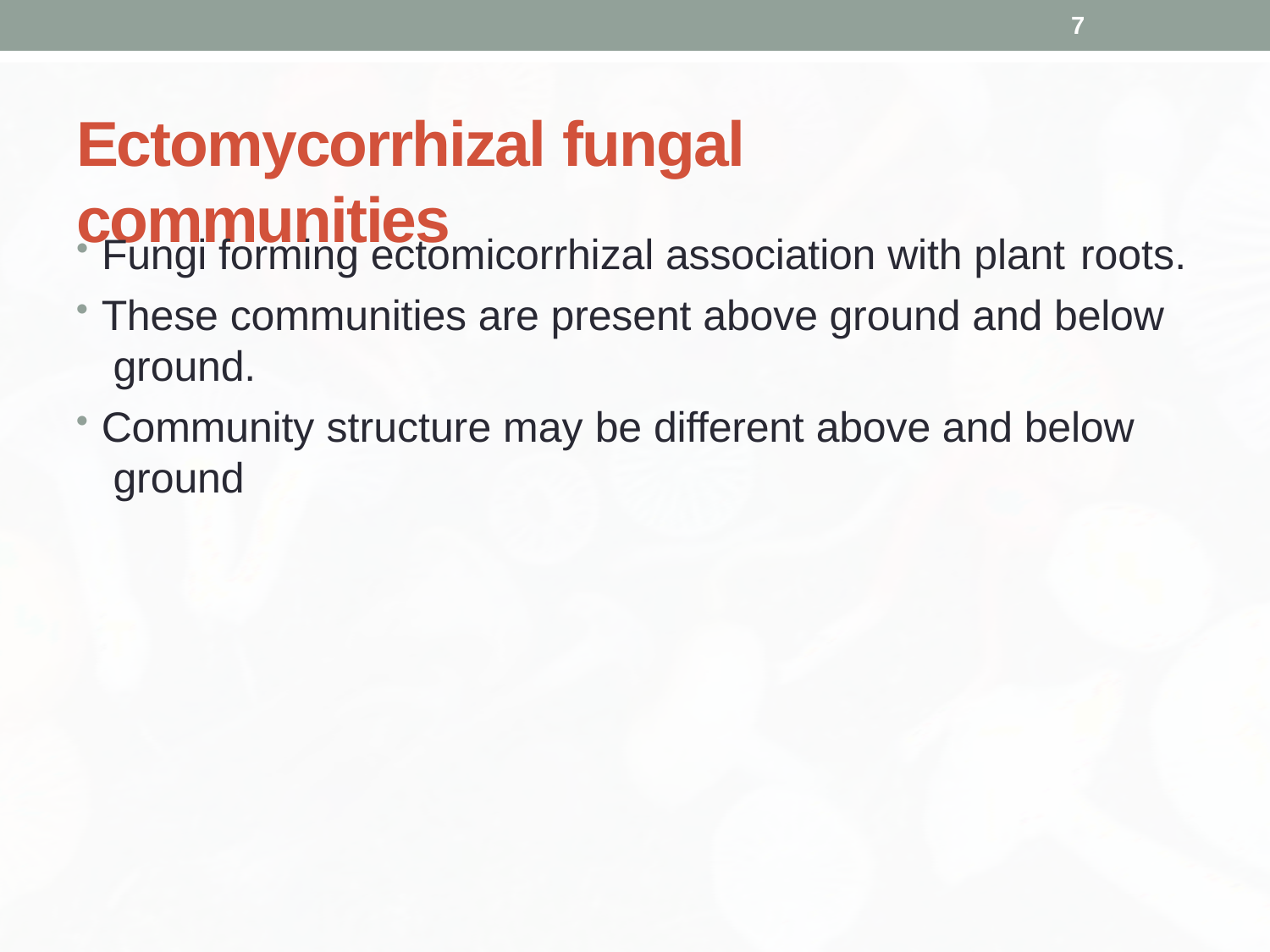

7
# Ectomycorrhizal fungal communities
Fungi forming ectomicorrhizal association with plant roots.
These communities are present above ground and below  ground.
Community structure may be different above and below  ground